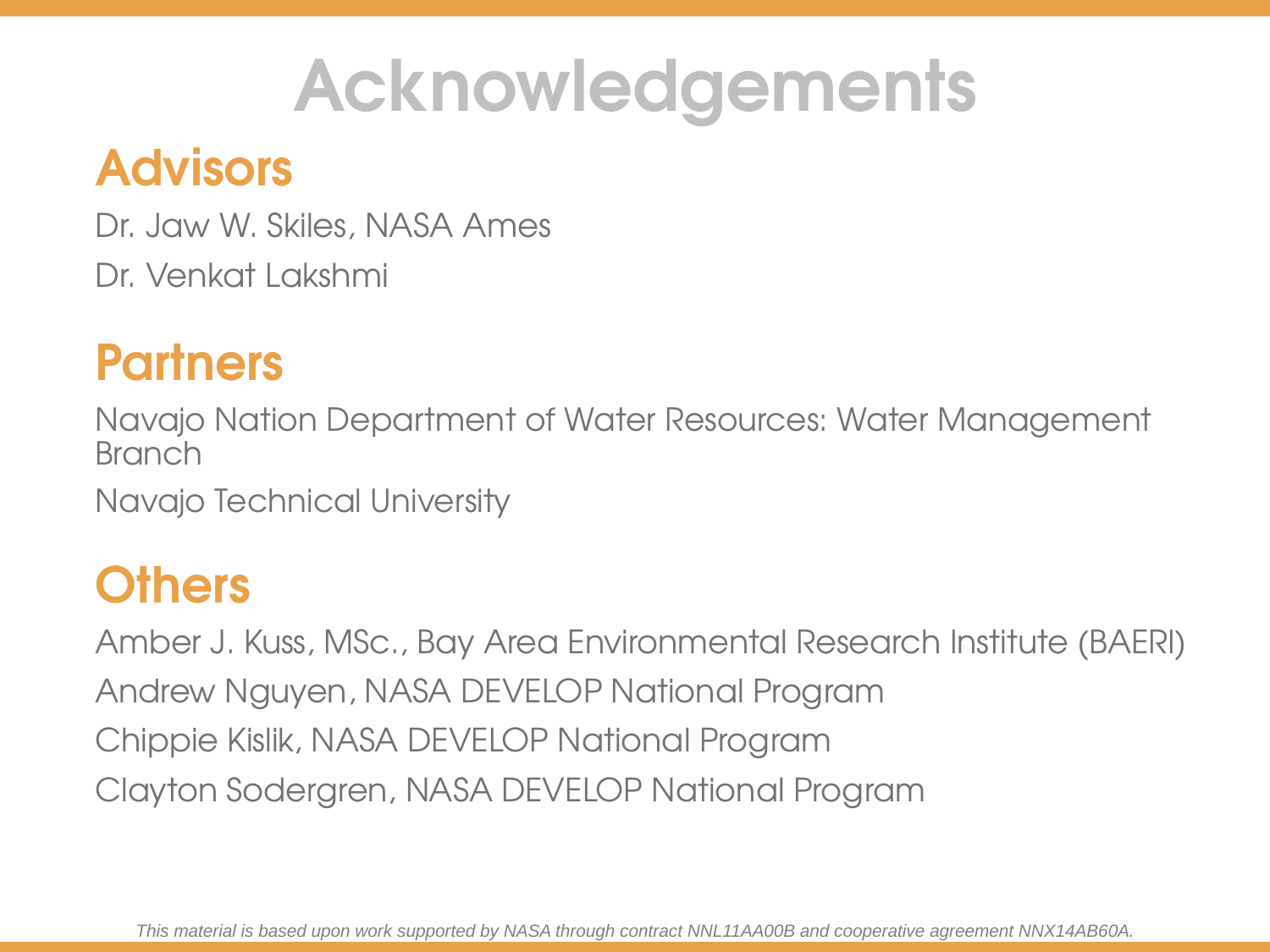

Advisors
Dr. Jaw W. Skiles, NASA Ames
Dr. Venkat Lakshmi

Partners
Navajo Nation Department of Water Resources: Water Management Branch
Navajo Technical University

Others
Amber J. Kuss, MSc., Bay Area Environmental Research Institute (BAERI)
Andrew Nguyen, NASA DEVELOP National Program
Chippie Kislik, NASA DEVELOP National Program
Clayton Sodergren, NASA DEVELOP National Program